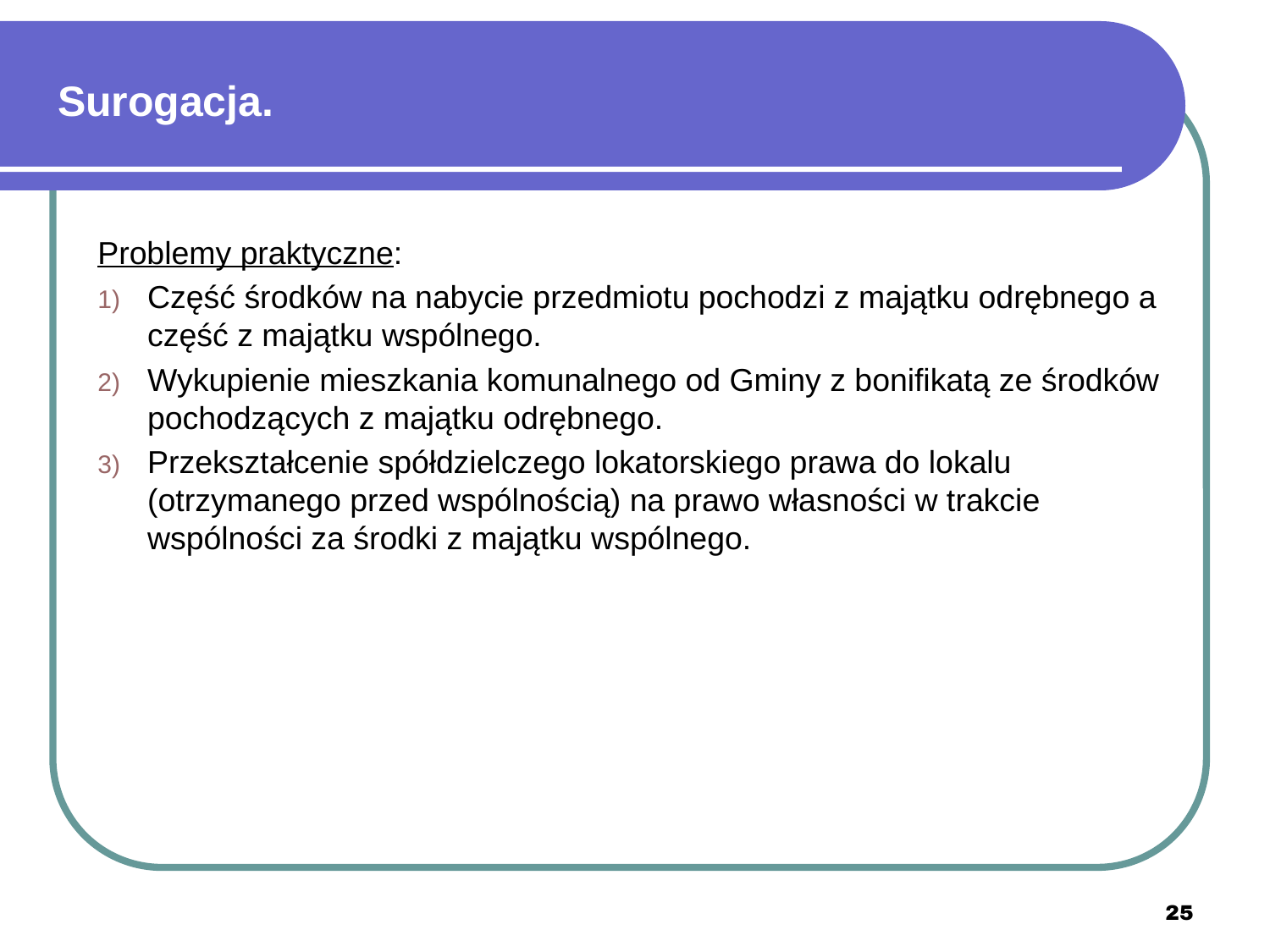

# Surogacja.
Problemy praktyczne:
Część środków na nabycie przedmiotu pochodzi z majątku odrębnego a część z majątku wspólnego.
Wykupienie mieszkania komunalnego od Gminy z bonifikatą ze środków pochodzących z majątku odrębnego.
Przekształcenie spółdzielczego lokatorskiego prawa do lokalu (otrzymanego przed wspólnością) na prawo własności w trakcie wspólności za środki z majątku wspólnego.
25